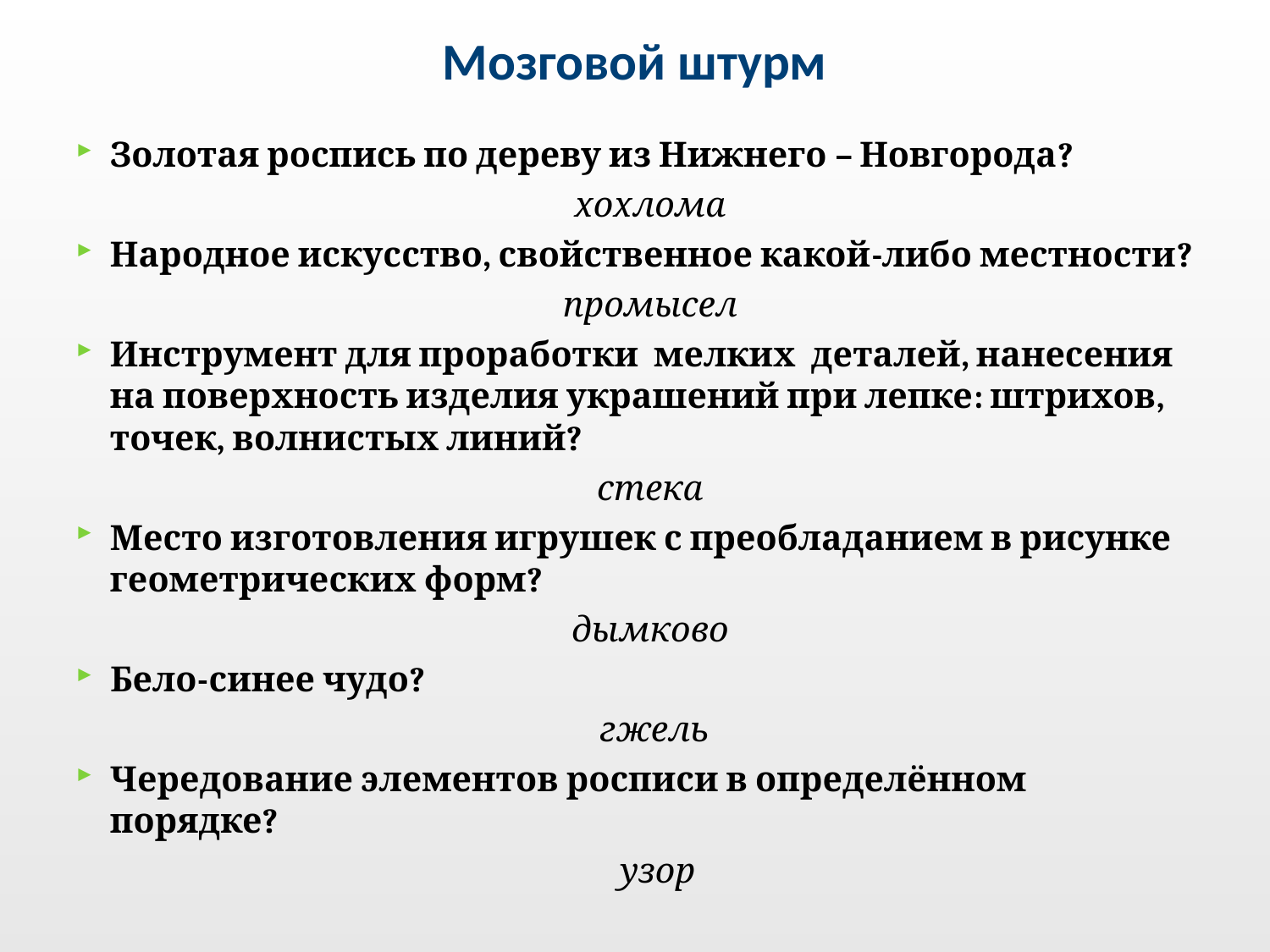

# Мозговой штурм
Золотая роспись по дереву из Нижнего – Новгорода?
    хохлома
Народное искусство, свойственное какой-либо местности?
    промысел
Инструмент для проработки  мелких  деталей, нанесения на поверхность изделия украшений при лепке: штрихов, точек, волнистых линий?
    стека
Место изготовления игрушек с преобладанием в рисунке геометрических форм?
    дымково
Бело-синее чудо?
     гжель
Чередование элементов росписи в определённом порядке?
      узор